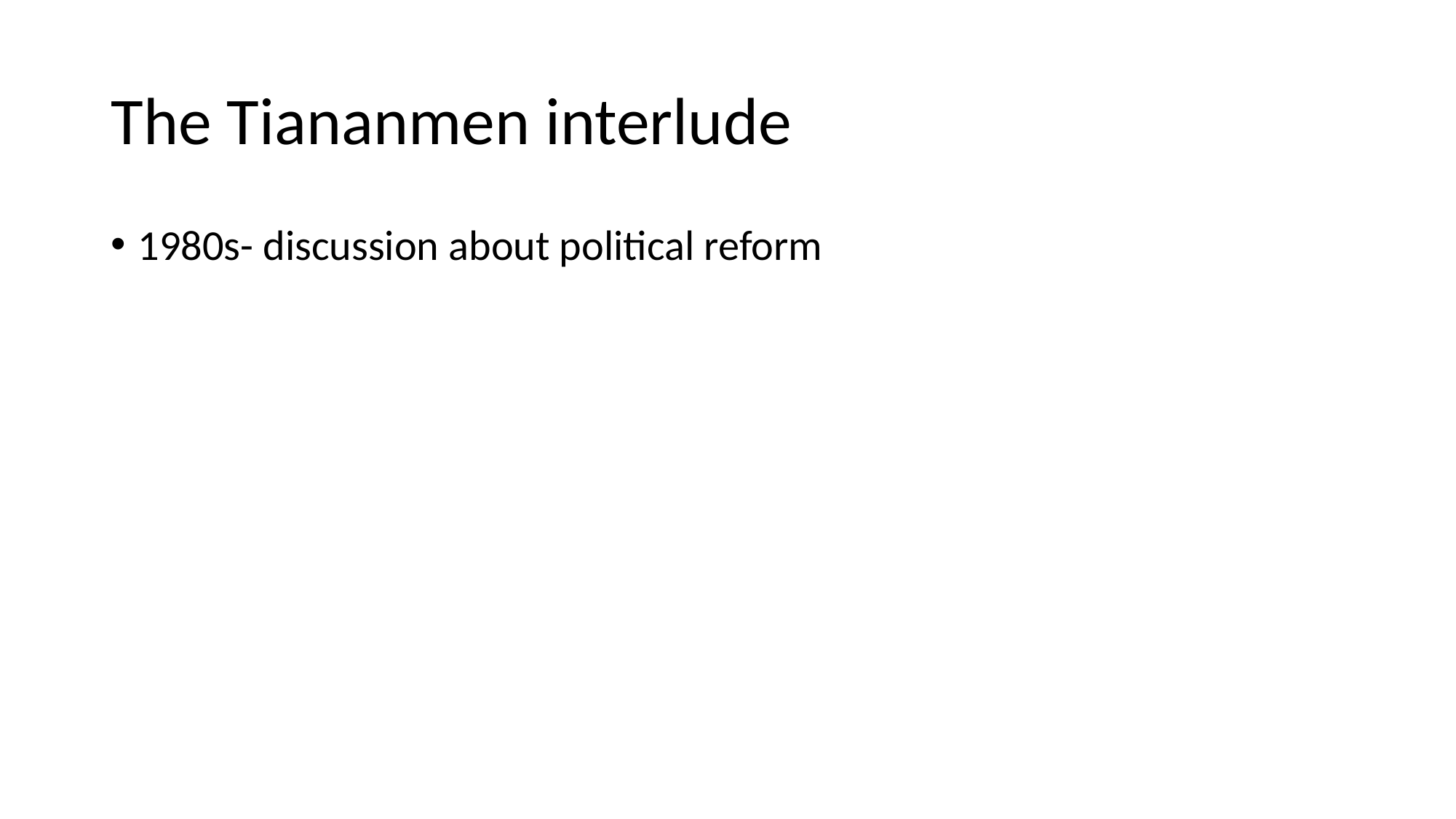

# The Tiananmen interlude
1980s- discussion about political reform